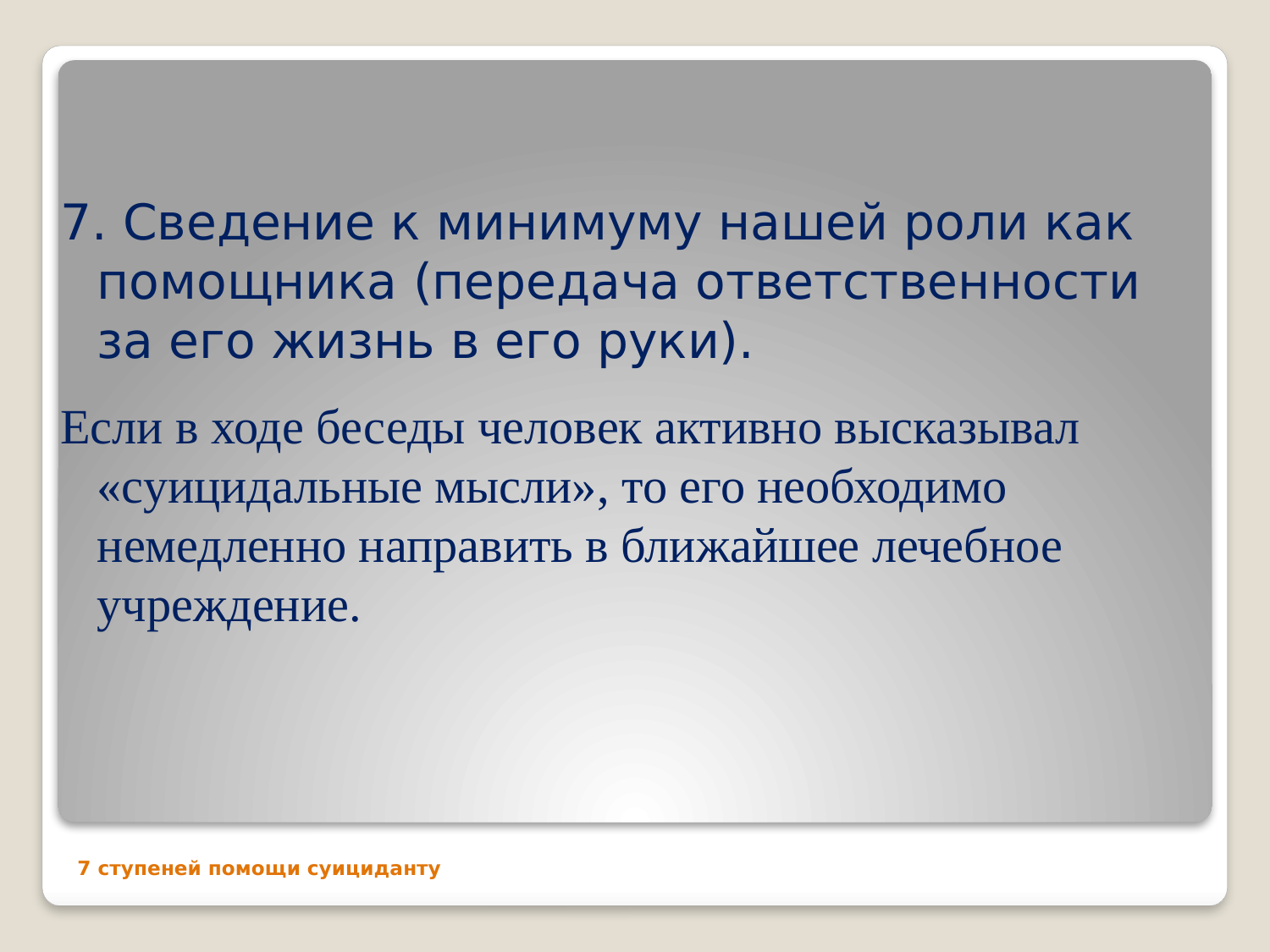

7. Сведение к минимуму нашей роли как помощника (передача ответственности за его жизнь в его руки).

Если в ходе беседы человек активно высказывал «суицидальные мысли», то его необходимо немедленно направить в ближайшее лечебное учреждение.

# 7 ступеней помощи суициданту